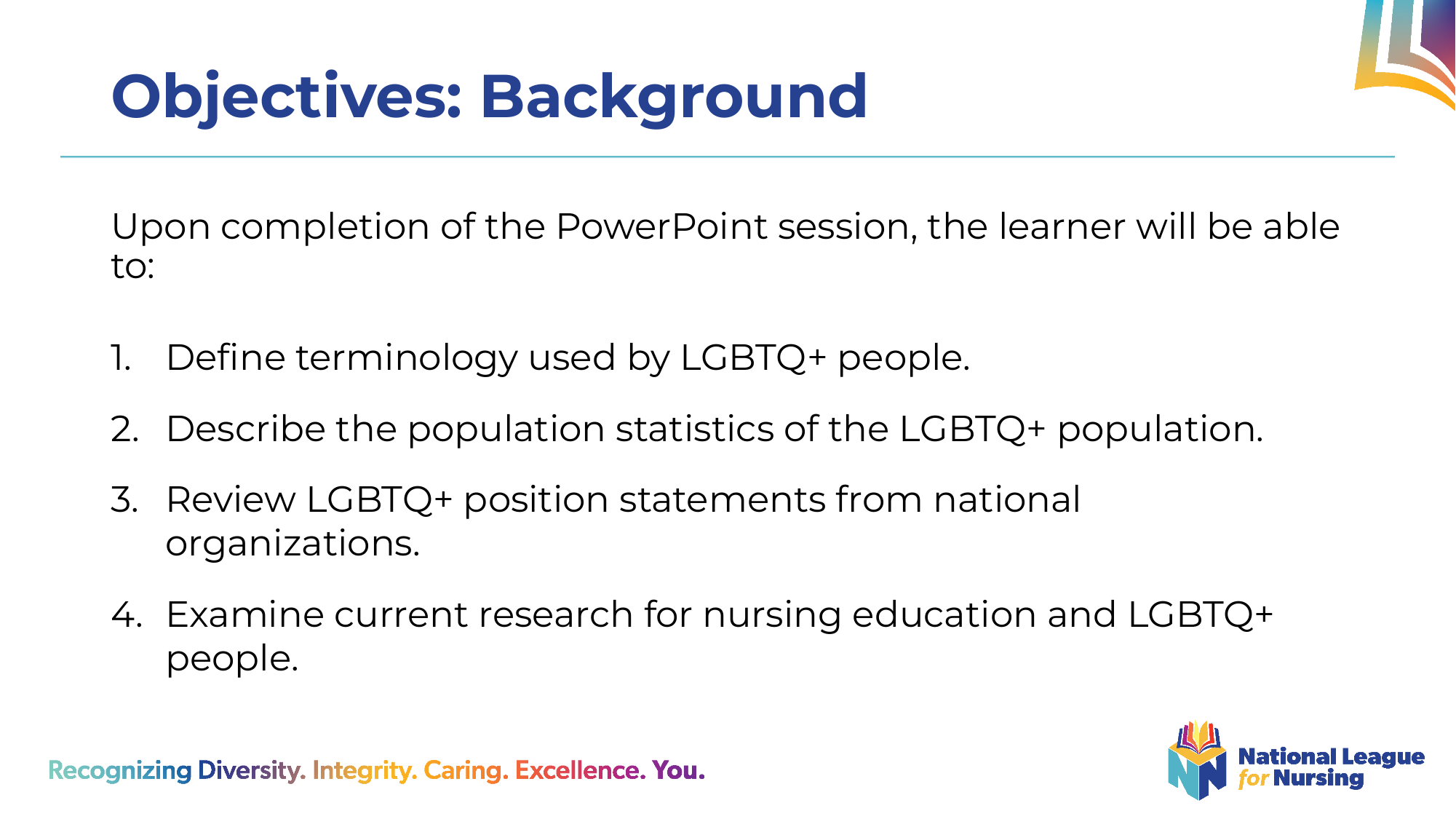

# Objectives: Background
Upon completion of the PowerPoint session, the learner will be able to:

Define terminology used by LGBTQ+ people.
Describe the population statistics of the LGBTQ+ population.
Review LGBTQ+ position statements from national organizations.
Examine current research for nursing education and LGBTQ+ people.